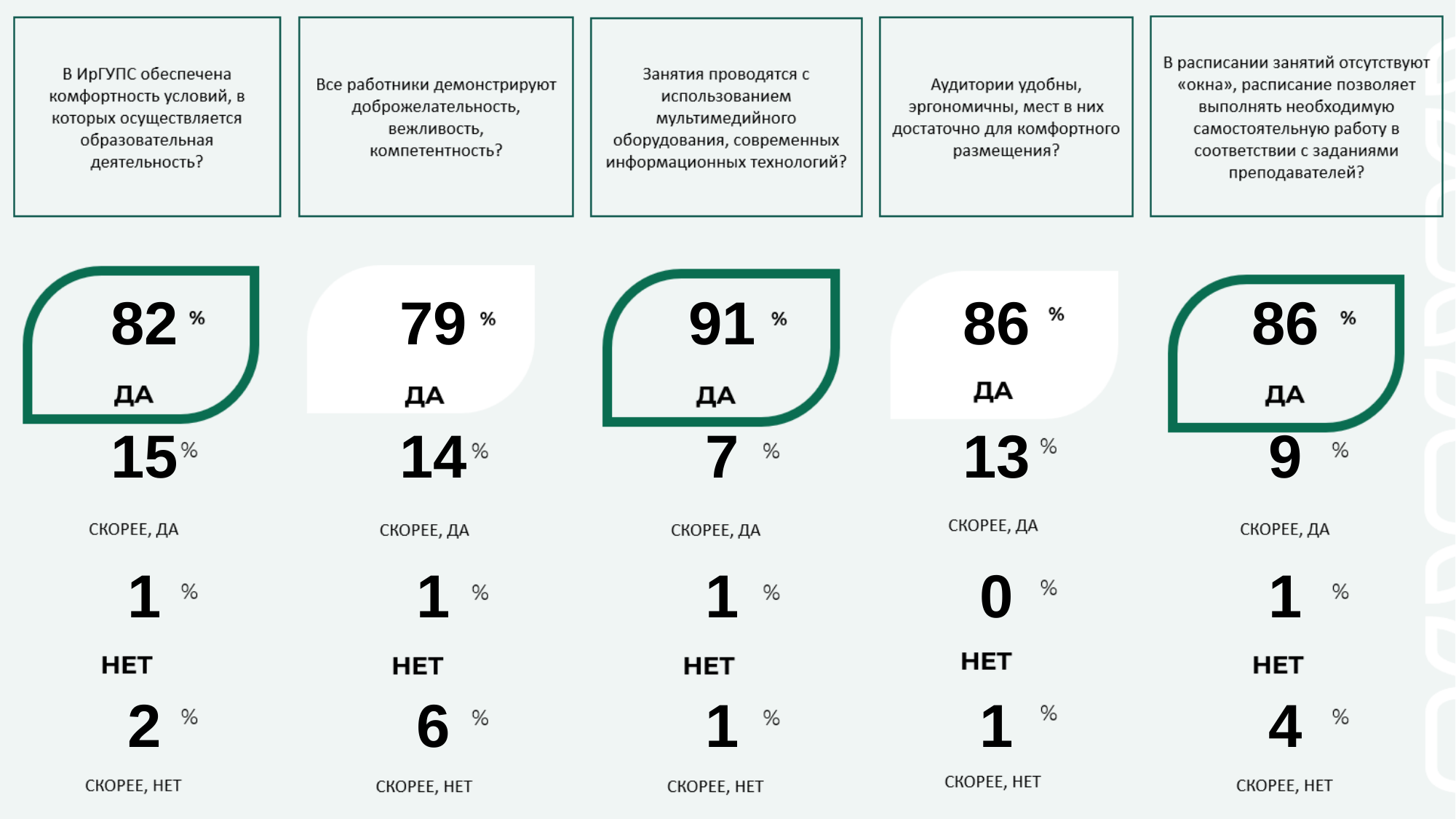

| 82 | 79 | 91 | 86 | 86 |
| --- | --- | --- | --- | --- |
| 15 | 14 | 7 | 13 | 9 |
| 1 | 1 | 1 | 0 | 1 |
| 2 | 6 | 1 | 1 | 4 |